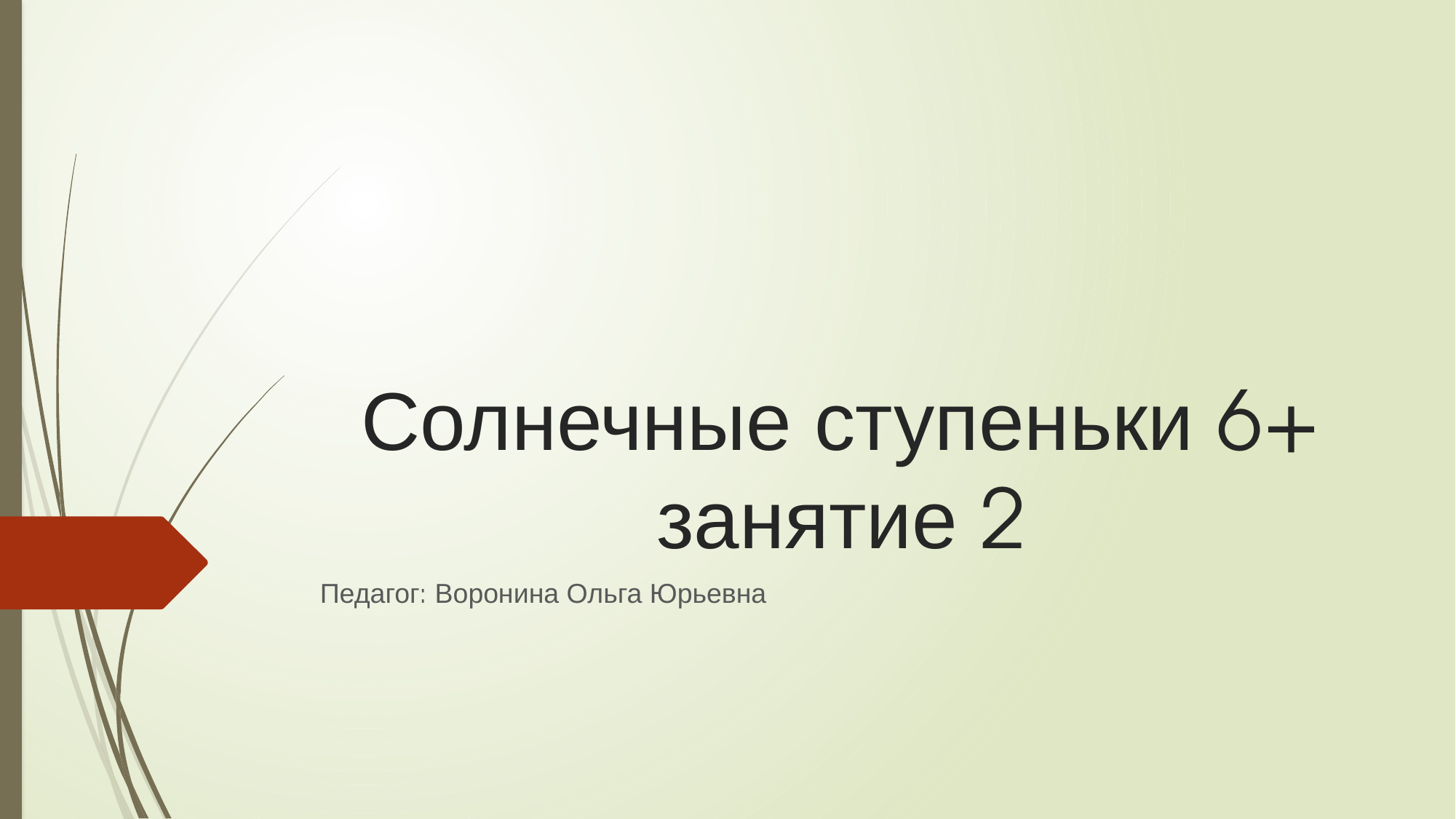

# Солнечные ступеньки 6+ занятие 2
Педагог: Воронина Ольга Юрьевна